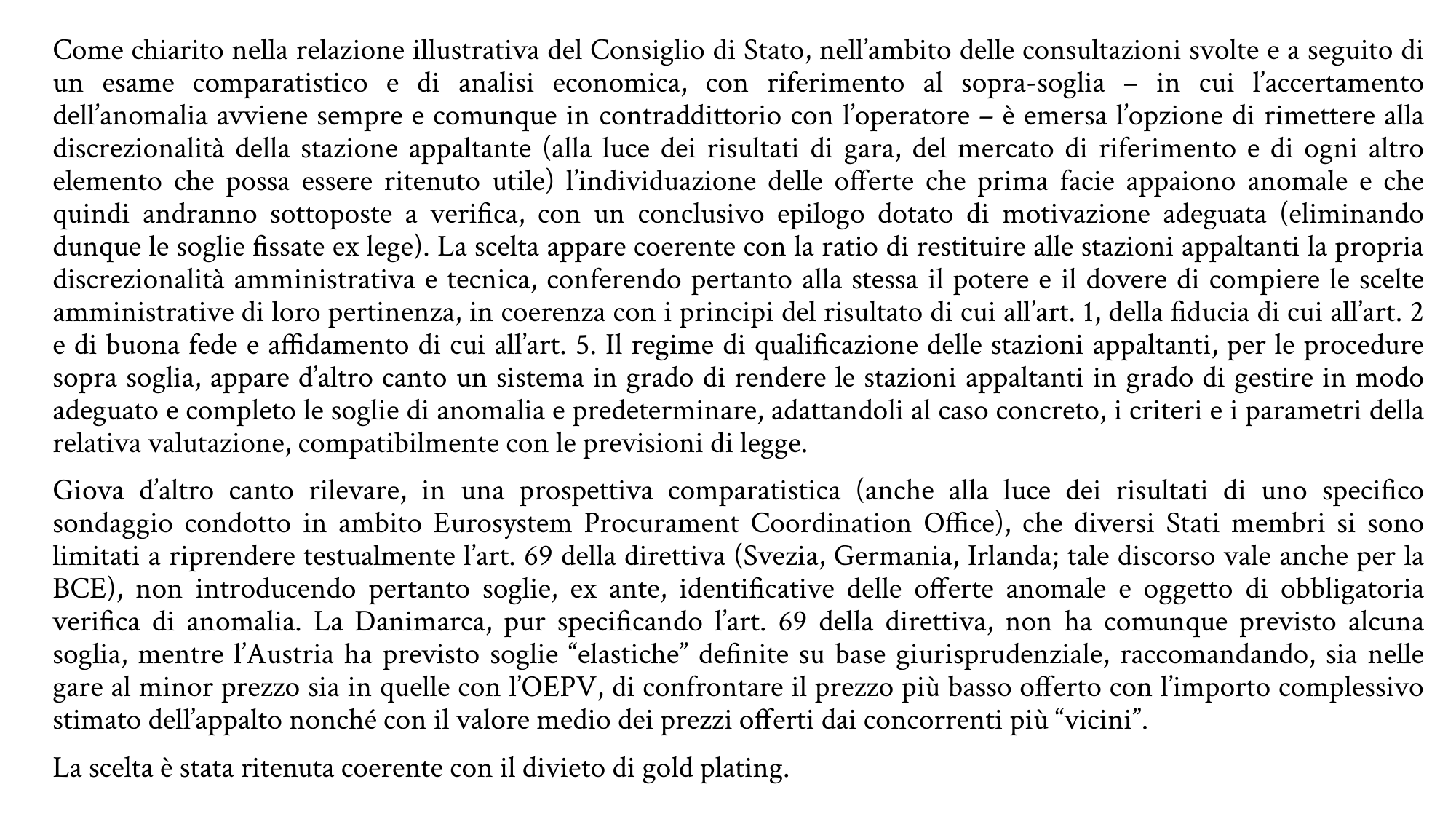

Come chiarito nella relazione illustrativa del Consiglio di Stato, nell’ambito delle consultazioni svolte e a seguito di un esame comparatistico e di analisi economica, con riferimento al sopra-soglia – in cui l’accertamento dell’anomalia avviene sempre e comunque in contraddittorio con l’operatore – è emersa l’opzione di rimettere alla discrezionalità della stazione appaltante (alla luce dei risultati di gara, del mercato di riferimento e di ogni altro elemento che possa essere ritenuto utile) l’individuazione delle offerte che prima facie appaiono anomale e che quindi andranno sottoposte a verifica, con un conclusivo epilogo dotato di motivazione adeguata (eliminando dunque le soglie fissate ex lege). La scelta appare coerente con la ratio di restituire alle stazioni appaltanti la propria discrezionalità amministrativa e tecnica, conferendo pertanto alla stessa il potere e il dovere di compiere le scelte amministrative di loro pertinenza, in coerenza con i principi del risultato di cui all’art. 1, della fiducia di cui all’art. 2 e di buona fede e affidamento di cui all’art. 5. Il regime di qualificazione delle stazioni appaltanti, per le procedure sopra soglia, appare d’altro canto un sistema in grado di rendere le stazioni appaltanti in grado di gestire in modo adeguato e completo le soglie di anomalia e predeterminare, adattandoli al caso concreto, i criteri e i parametri della relativa valutazione, compatibilmente con le previsioni di legge.
Giova d’altro canto rilevare, in una prospettiva comparatistica (anche alla luce dei risultati di uno specifico sondaggio condotto in ambito Eurosystem Procurament Coordination Office), che diversi Stati membri si sono limitati a riprendere testualmente l’art. 69 della direttiva (Svezia, Germania, Irlanda; tale discorso vale anche per la BCE), non introducendo pertanto soglie, ex ante, identificative delle offerte anomale e oggetto di obbligatoria verifica di anomalia. La Danimarca, pur specificando l’art. 69 della direttiva, non ha comunque previsto alcuna soglia, mentre l’Austria ha previsto soglie “elastiche” definite su base giurisprudenziale, raccomandando, sia nelle gare al minor prezzo sia in quelle con l’OEPV, di confrontare il prezzo più basso offerto con l’importo complessivo stimato dell’appalto nonché con il valore medio dei prezzi offerti dai concorrenti più “vicini”.
La scelta è stata ritenuta coerente con il divieto di gold plating.